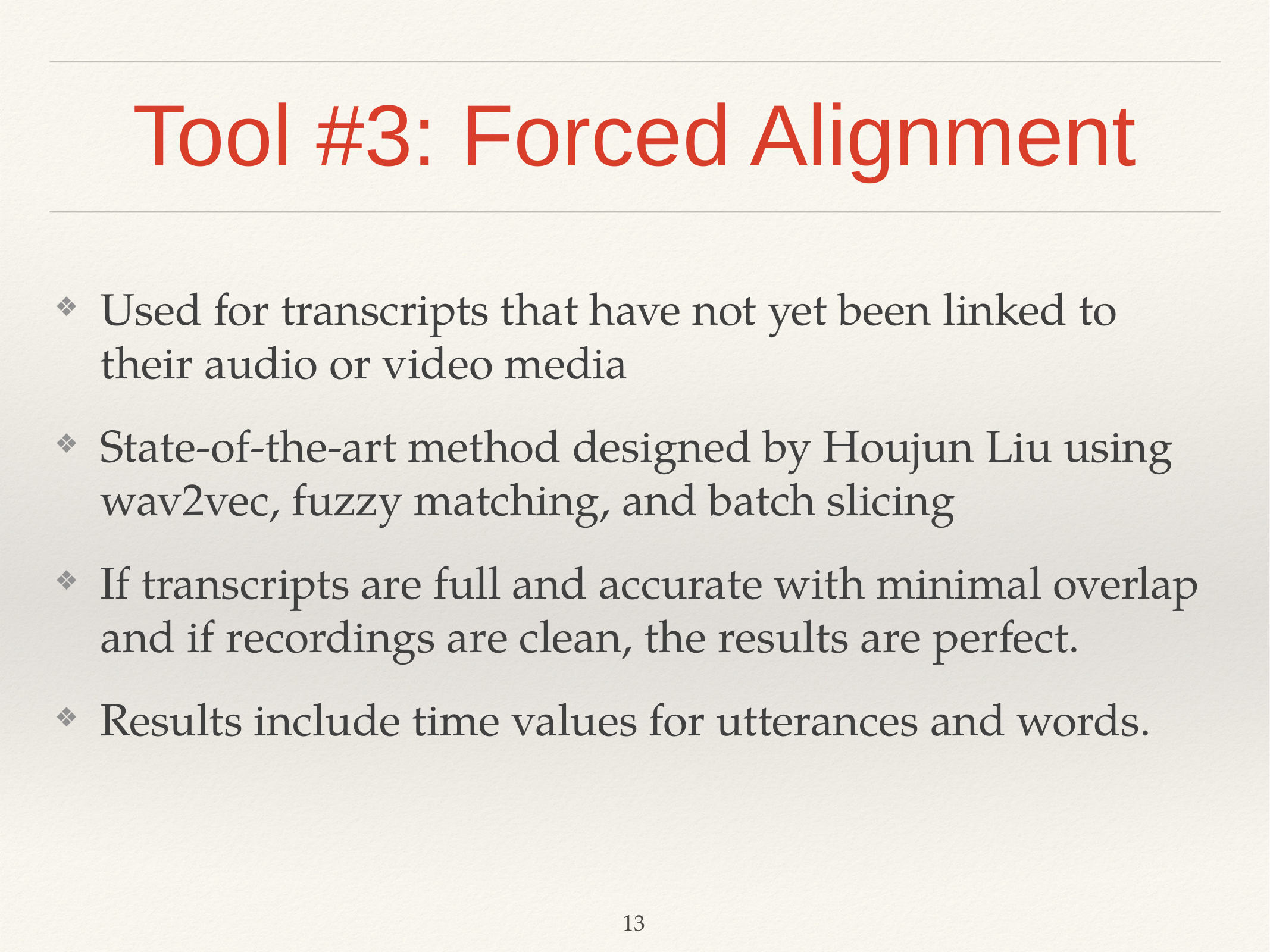

# Tool #3: Forced Alignment
Used for transcripts that have not yet been linked to their audio or video media
State-of-the-art method designed by Houjun Liu using wav2vec, fuzzy matching, and batch slicing
If transcripts are full and accurate with minimal overlap and if recordings are clean, the results are perfect.
Results include time values for utterances and words.

13